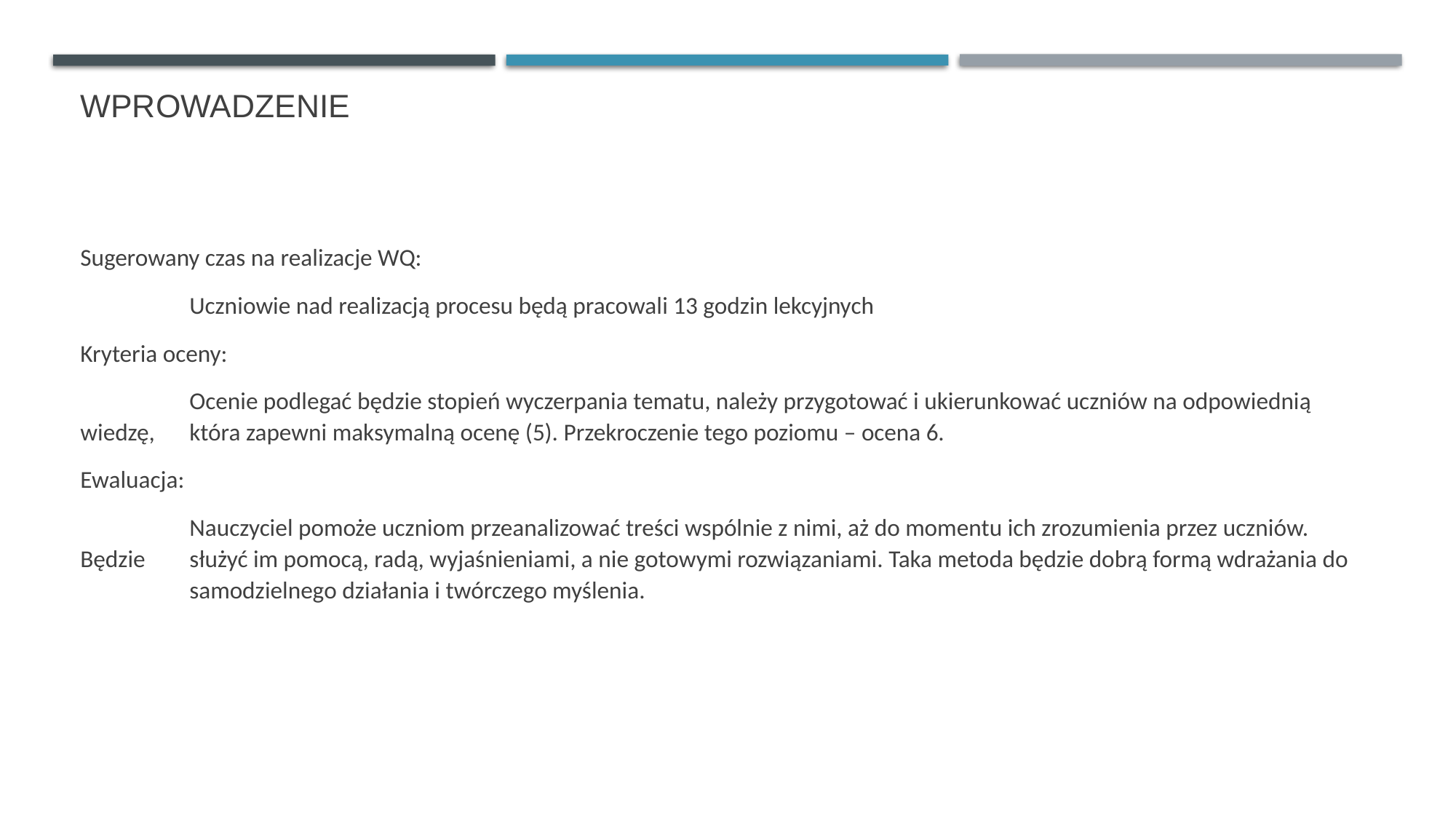

# Wprowadzenie
Sugerowany czas na realizacje WQ:
	Uczniowie nad realizacją procesu będą pracowali 13 godzin lekcyjnych
Kryteria oceny:
	Ocenie podlegać będzie stopień wyczerpania tematu, należy przygotować i ukierunkować uczniów na odpowiednią wiedzę, 	która zapewni maksymalną ocenę (5). Przekroczenie tego poziomu – ocena 6.
Ewaluacja:
	Nauczyciel pomoże uczniom przeanalizować treści wspólnie z nimi, aż do momentu ich zrozumienia przez uczniów. Będzie 	służyć im pomocą, radą, wyjaśnieniami, a nie gotowymi rozwiązaniami. Taka metoda będzie dobrą formą wdrażania do 	samodzielnego działania i twórczego myślenia.